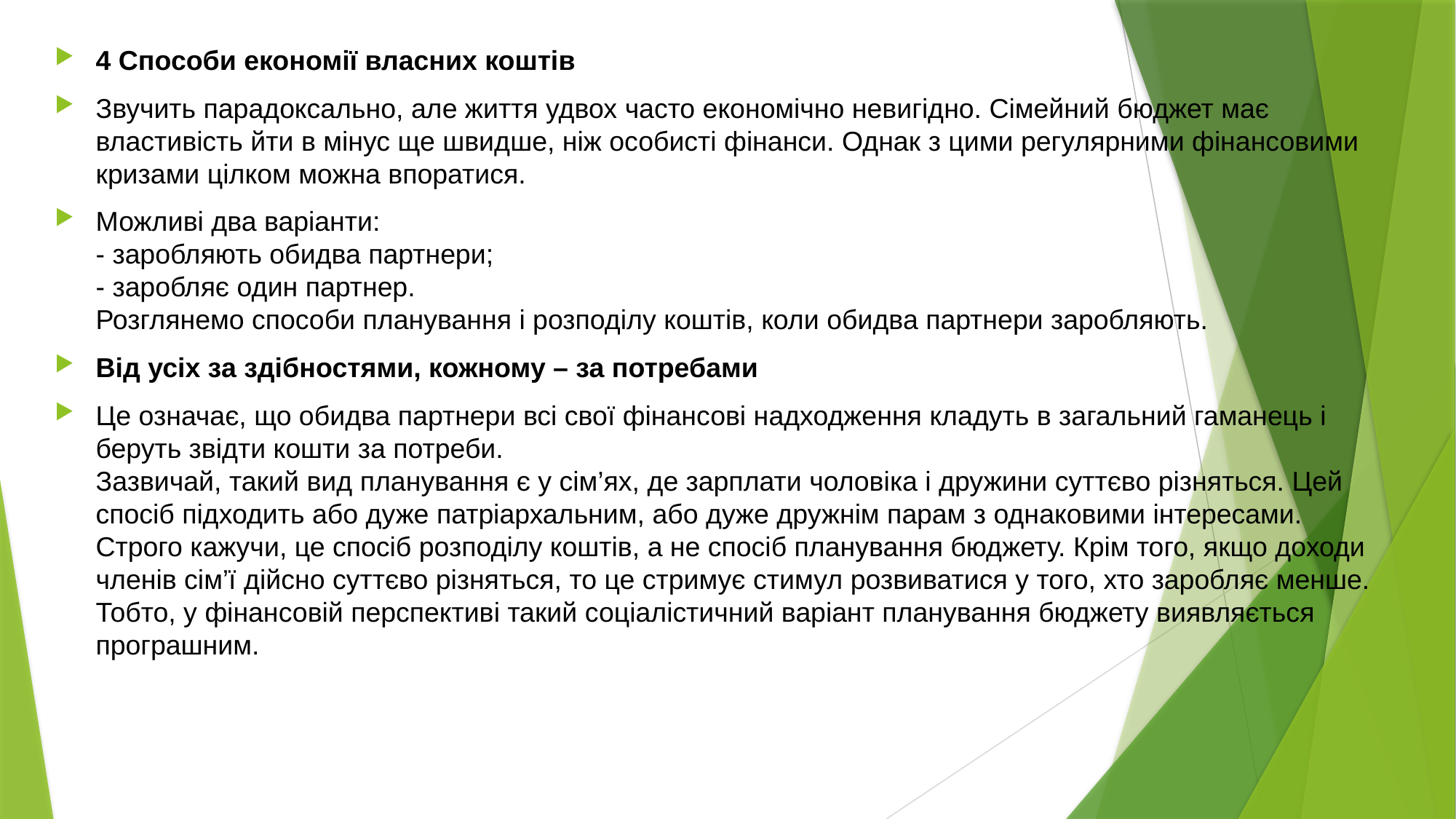

4 Способи економії власних коштів
Звучить парадоксально, але життя удвох часто економічно невигідно. Сімейний бюджет має властивість йти в мінус ще швидше, ніж особисті фінанси. Однак з цими регулярними фінансовими кризами цілком можна впоратися.
Можливі два варіанти:
- заробляють обидва партнери;
- заробляє один партнер.
Розглянемо способи планування і розподілу коштів, коли обидва партнери заробляють.
Від усіх за здібностями, кожному – за потребами
Це означає, що обидва партнери всі свої фінансові надходження кладуть в загальний гаманець і беруть звідти кошти за потреби.
Зазвичай, такий вид планування є у сім’ях, де зарплати чоловіка і дружини суттєво різняться. Цей спосіб підходить або дуже патріархальним, або дуже дружнім парам з однаковими інтересами. Строго кажучи, це спосіб розподілу коштів, а не спосіб планування бюджету. Крім того, якщо доходи членів сім’ї дійсно суттєво різняться, то це стримує стимул розвиватися у того, хто заробляє менше. Тобто, у фінансовій перспективі такий соціалістичний варіант планування бюджету виявляється програшним.